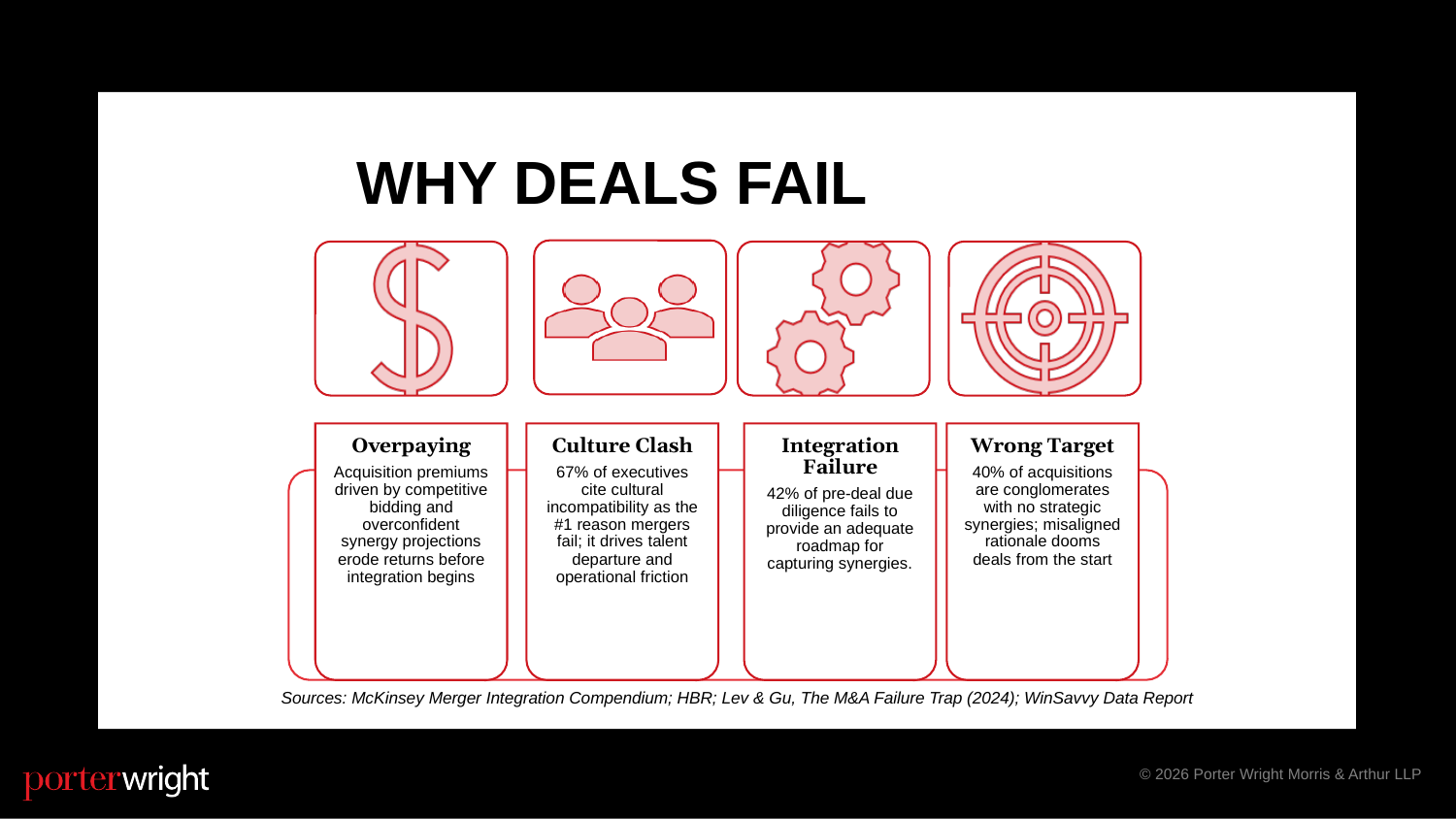

Why deals fail
Overpaying
Acquisition premiums driven by competitive bidding and overconfident synergy projections erode returns before integration begins
Culture Clash
67% of executives cite cultural incompatibility as the #1 reason mergers fail; it drives talent departure and operational friction
Integration Failure
42% of pre-deal due diligence fails to provide an adequate roadmap for capturing synergies.
Wrong Target
40% of acquisitions are conglomerates with no strategic synergies; misaligned rationale dooms deals from the start
Sources: McKinsey Merger Integration Compendium; HBR; Lev & Gu, The M&A Failure Trap (2024); WinSavvy Data Report